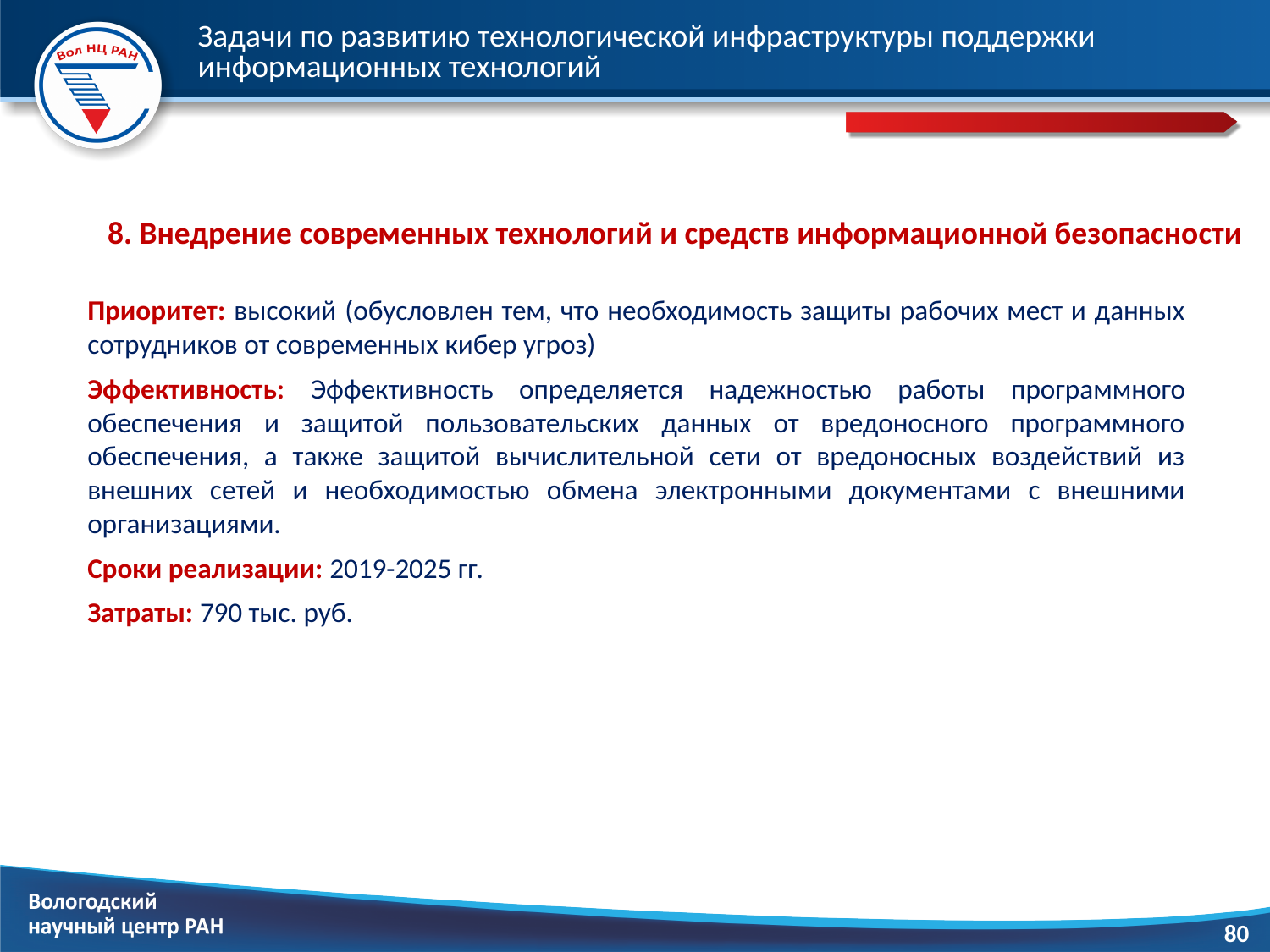

# Задачи по развитию технологической инфраструктуры поддержки информационных технологий
8. Внедрение современных технологий и средств информационной безопасности
Приоритет: высокий (обусловлен тем, что необходимость защиты рабочих мест и данных сотрудников от современных кибер угроз)
Эффективность: Эффективность определяется надежностью работы программного обеспечения и защитой пользовательских данных от вредоносного программного обеспечения, а также защитой вычислительной сети от вредоносных воздействий из внешних сетей и необходимостью обмена электронными документами с внешними организациями.
Сроки реализации: 2019-2025 гг.
Затраты: 790 тыс. руб.
80